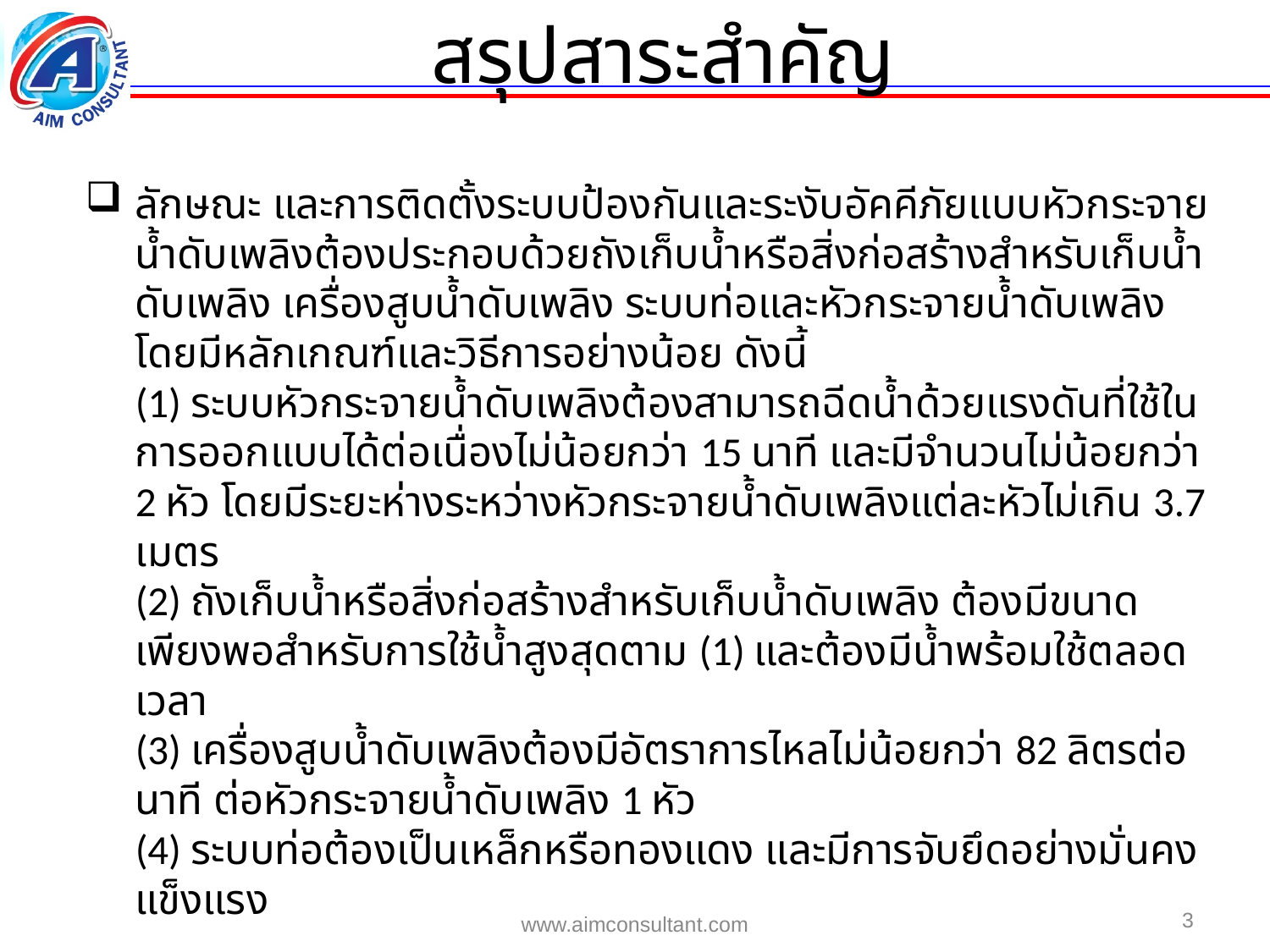

สรุปสาระสำคัญ
ลักษณะ และการติดตั้งระบบป้องกันและระงับอัคคีภัยแบบหัวกระจายน้ำดับเพลิงต้องประกอบด้วยถังเก็บน้ำหรือสิ่งก่อสร้างสำหรับเก็บน้ำดับเพลิง เครื่องสูบน้ำดับเพลิง ระบบท่อและหัวกระจายน้ำดับเพลิง โดยมีหลักเกณฑ์และวิธีการอย่างน้อย ดังนี้
	(1) ระบบหัวกระจายน้ำดับเพลิงต้องสามารถฉีดน้ำด้วยแรงดันที่ใช้ในการออกแบบได้ต่อเนื่องไม่น้อยกว่า 15 นาที และมีจำนวนไม่น้อยกว่า 2 หัว โดยมีระยะห่างระหว่างหัวกระจายน้ำดับเพลิงแต่ละหัวไม่เกิน 3.7 เมตร
	(2) ถังเก็บน้ำหรือสิ่งก่อสร้างสำหรับเก็บน้ำดับเพลิง ต้องมีขนาดเพียงพอสำหรับการใช้น้ำสูงสุดตาม (1) และต้องมีน้ำพร้อมใช้ตลอดเวลา
	(3) เครื่องสูบน้ำดับเพลิงต้องมีอัตราการไหลไม่น้อยกว่า 82 ลิตรต่อนาที ต่อหัวกระจายน้ำดับเพลิง 1 หัว
	(4) ระบบท่อต้องเป็นเหล็กหรือทองแดง และมีการจับยึดอย่างมั่นคงแข็งแรง
3
www.aimconsultant.com